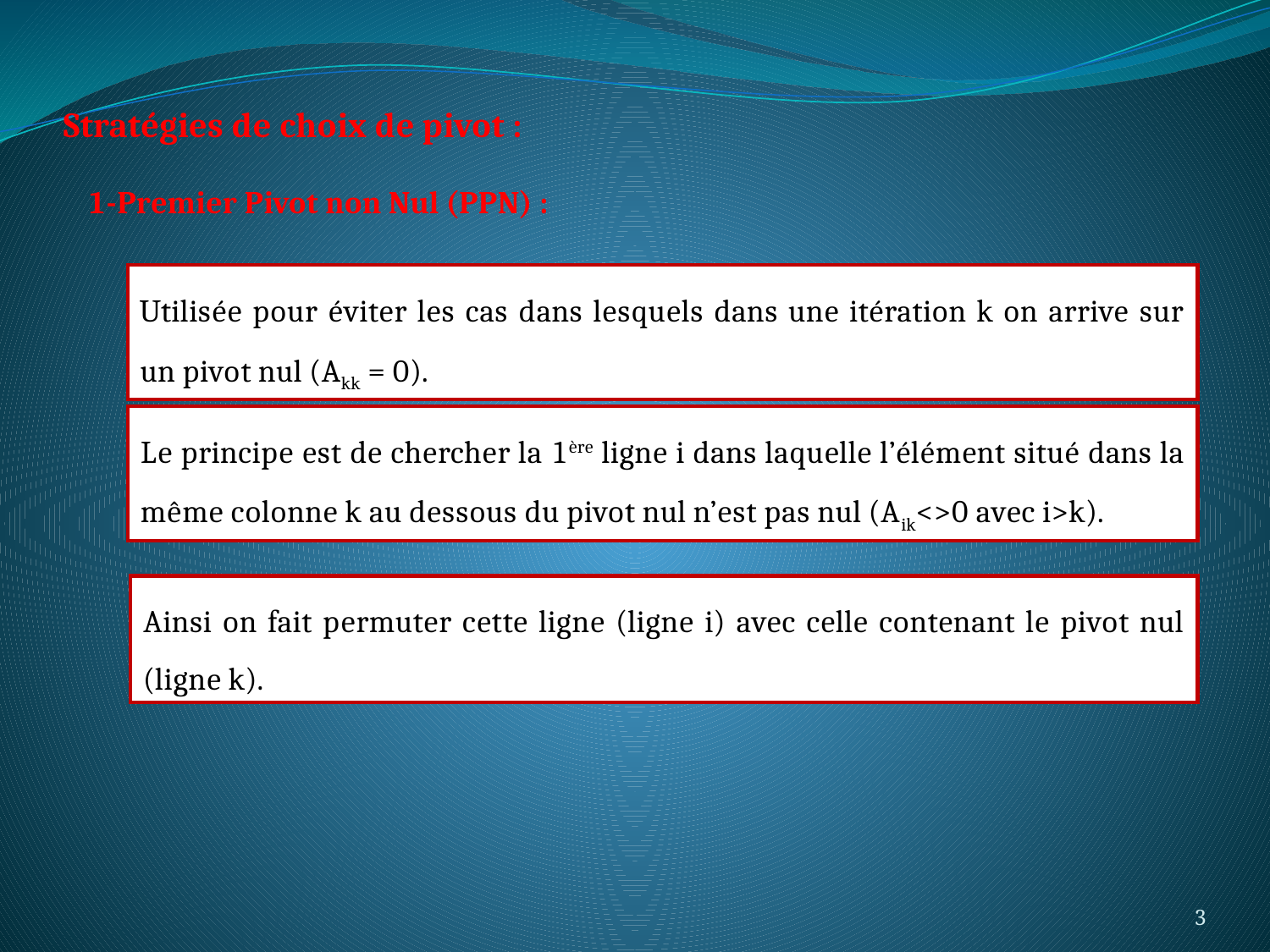

Stratégies de choix de pivot :
1-Premier Pivot non Nul (PPN) :
Utilisée pour éviter les cas dans lesquels dans une itération k on arrive sur un pivot nul (Akk = 0).
Le principe est de chercher la 1ère ligne i dans laquelle l’élément situé dans la même colonne k au dessous du pivot nul n’est pas nul (Aik<>0 avec i>k).
Ainsi on fait permuter cette ligne (ligne i) avec celle contenant le pivot nul (ligne k).
3